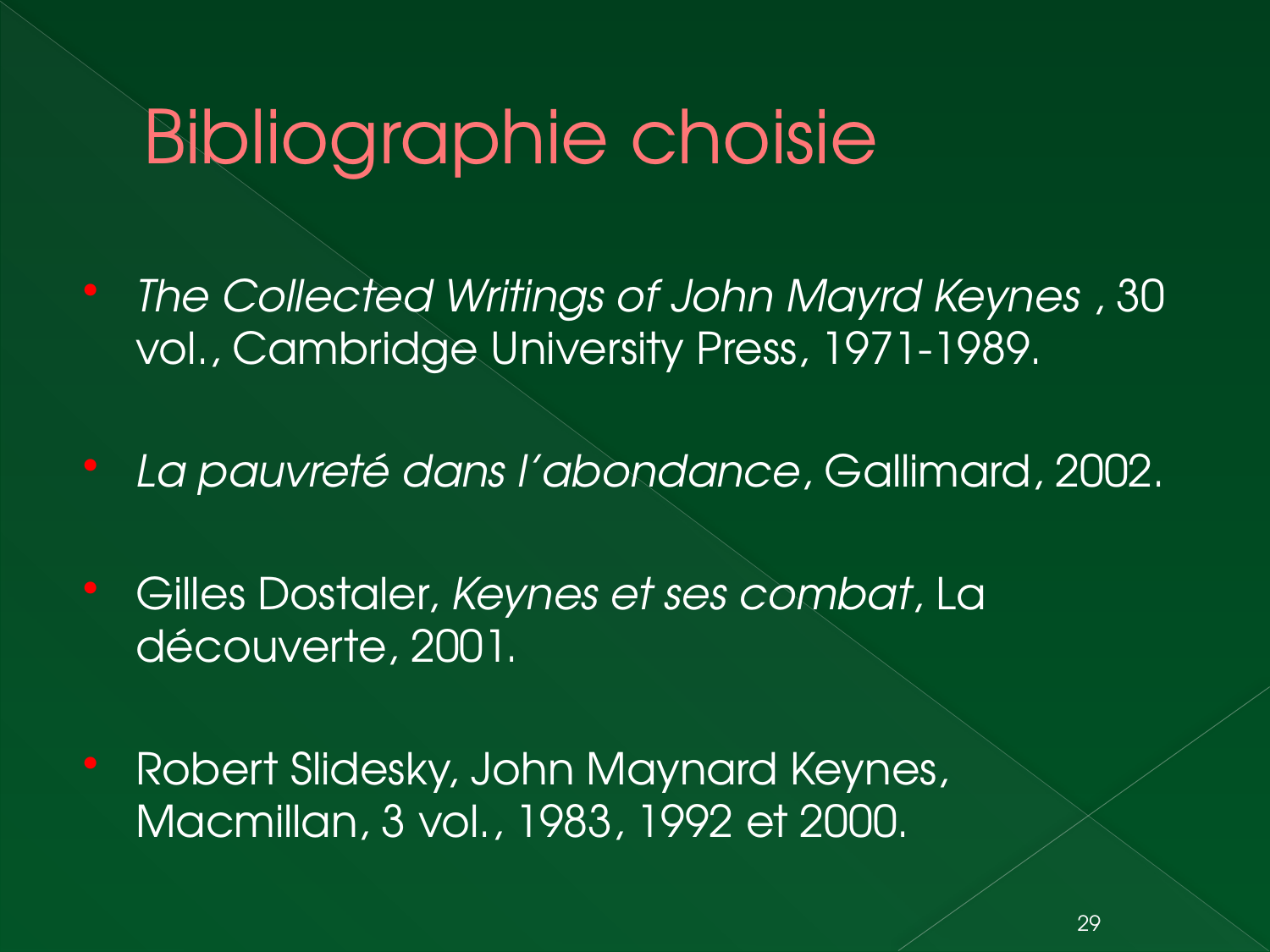

# Bibliographie choisie
The Collected Writings of John Mayrd Keynes , 30 vol., Cambridge University Press, 1971-1989.

La pauvreté dans l’abondance, Gallimard, 2002.

Gilles Dostaler, Keynes et ses combat, La découverte, 2001.

Robert Slidesky, John Maynard Keynes, Macmillan, 3 vol., 1983, 1992 et 2000.

29